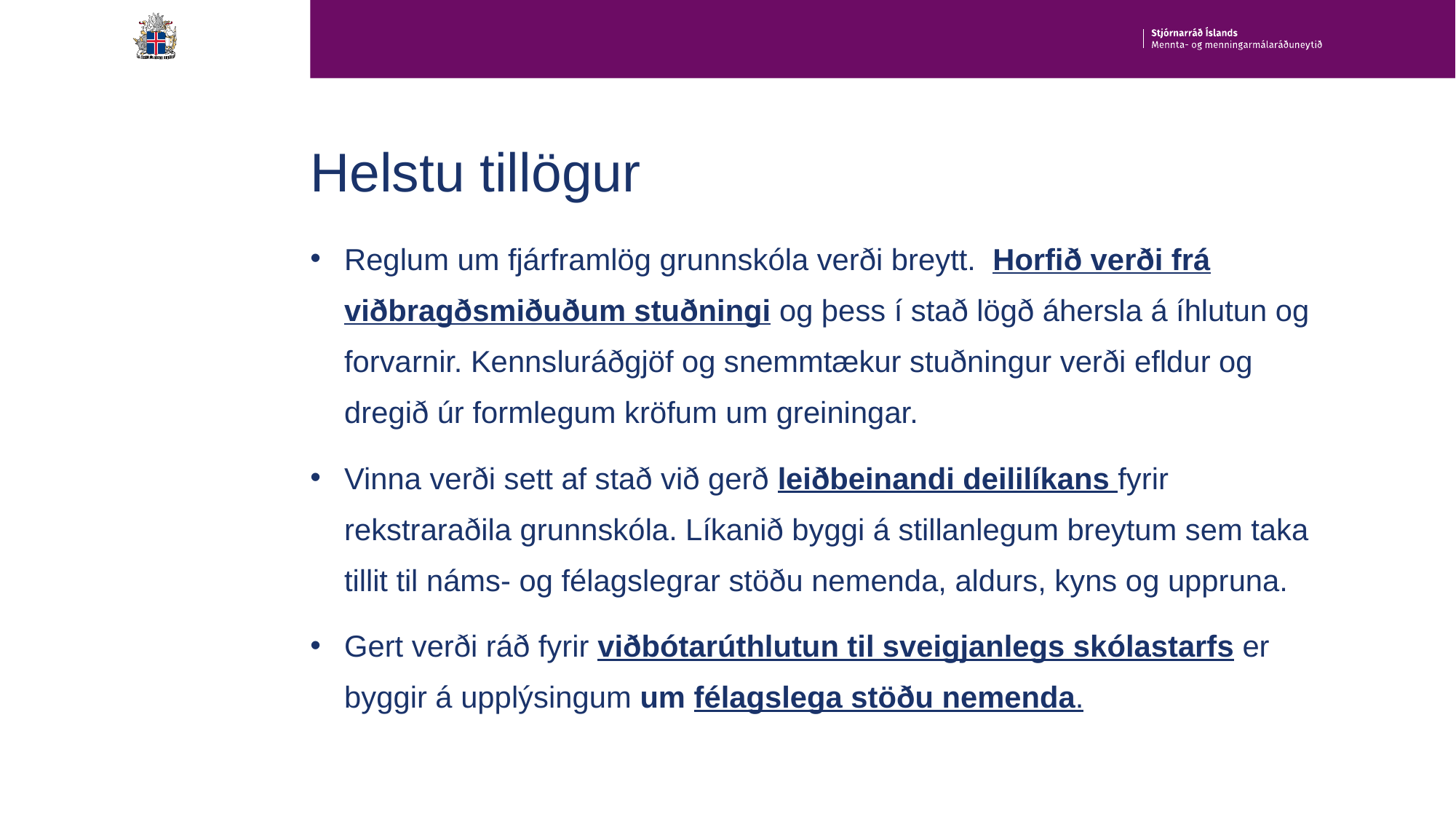

# Helstu tillögur
Reglum um fjárframlög grunnskóla verði breytt.  Horﬁð verði frá viðbragðsmiðuðum stuðningi og þess í stað lögð áhersla á íhlutun og forvarnir. Kennsluráðgjöf og snemmtækur stuðningur verði eﬂdur og dregið úr formlegum kröfum um greiningar.
Vinna verði sett af stað við gerð leiðbeinandi deililíkans fyrir rekstraraðila grunnskóla. Líkanið byggi á stillanlegum breytum sem taka tillit til náms- og félagslegrar stöðu nemenda, aldurs, kyns og uppruna.
Gert verði ráð fyrir viðbótarúthlutun til sveigjanlegs skólastarfs er byggir á upplýsingum um félagslega stöðu nemenda.